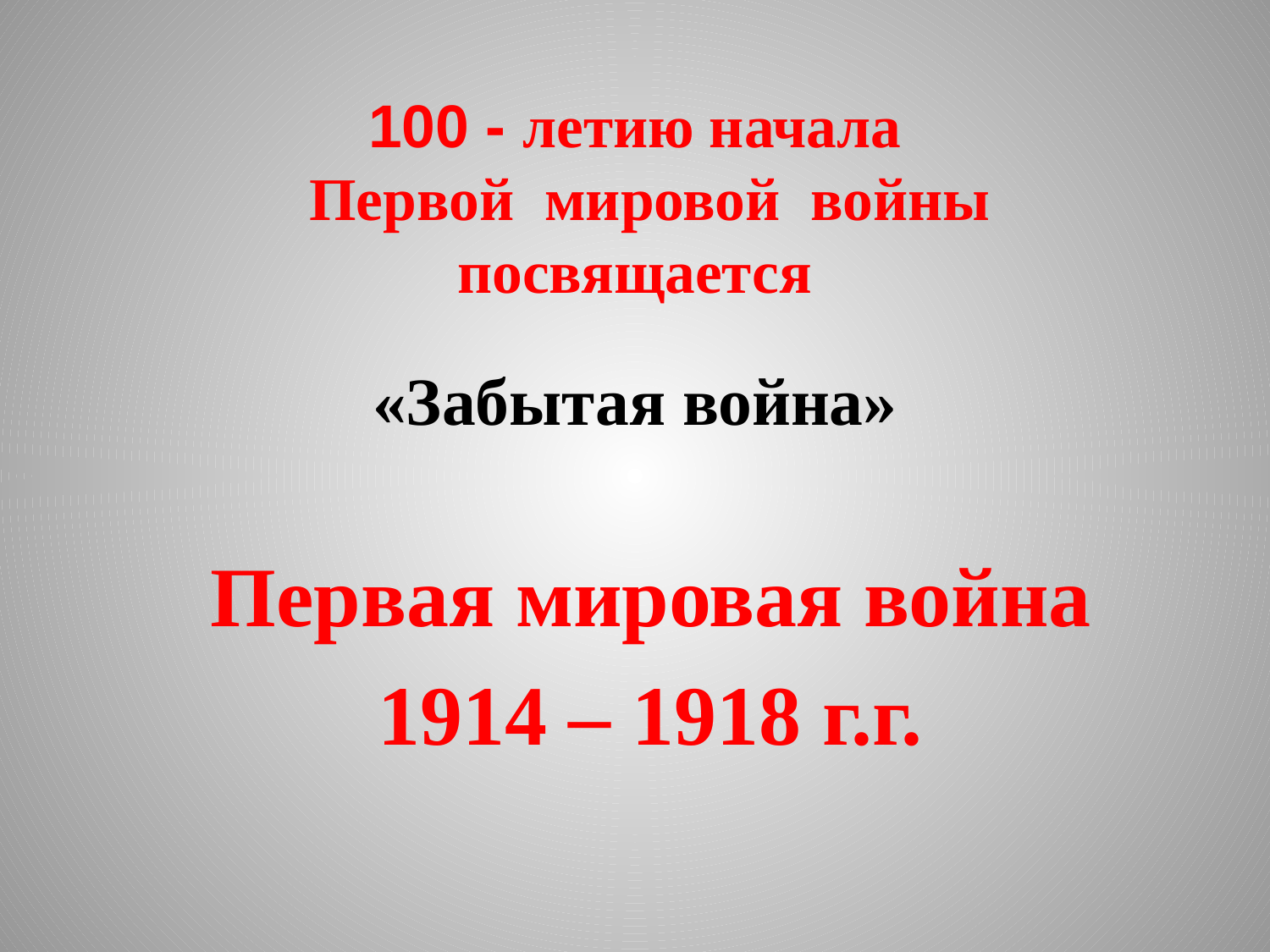

# 100 - летию начала Первой  мировой  войны посвящается «Забытая война»
Первая мировая война
1914 – 1918 г.г.